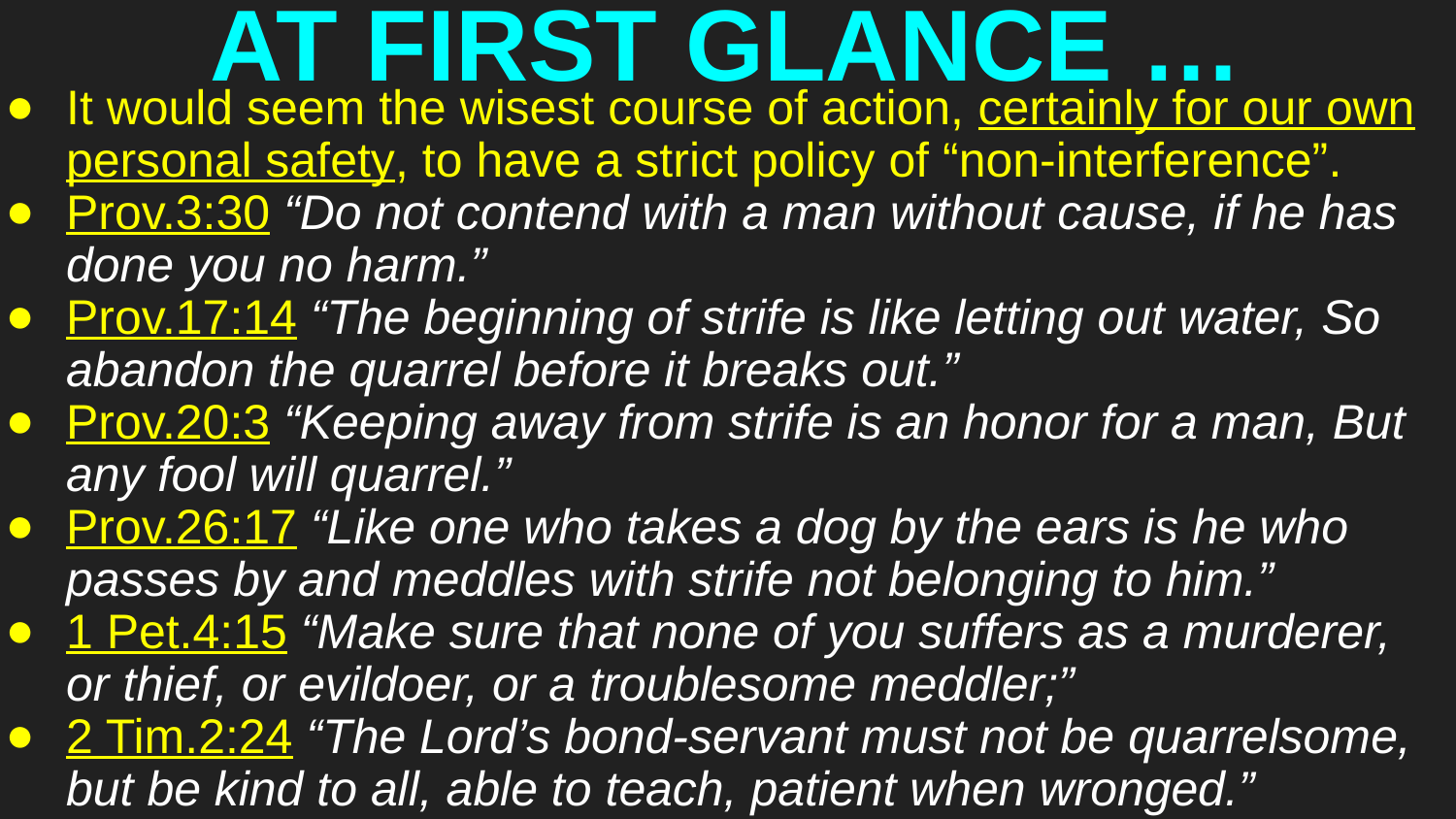

# AT FIRST GLANCE …
It would seem the wisest course of action, certainly for our own personal safety, to have a strict policy of “non-interference”.
Prov.3:30 “Do not contend with a man without cause, if he has done you no harm.”
Prov.17:14 “The beginning of strife is like letting out water, So abandon the quarrel before it breaks out.”
Prov.20:3 “Keeping away from strife is an honor for a man, But any fool will quarrel.”
Prov.26:17 “Like one who takes a dog by the ears is he who passes by and meddles with strife not belonging to him.”
1 Pet.4:15 “Make sure that none of you suffers as a murderer, or thief, or evildoer, or a troublesome meddler;”
2 Tim.2:24 “The Lord’s bond-servant must not be quarrelsome, but be kind to all, able to teach, patient when wronged.”